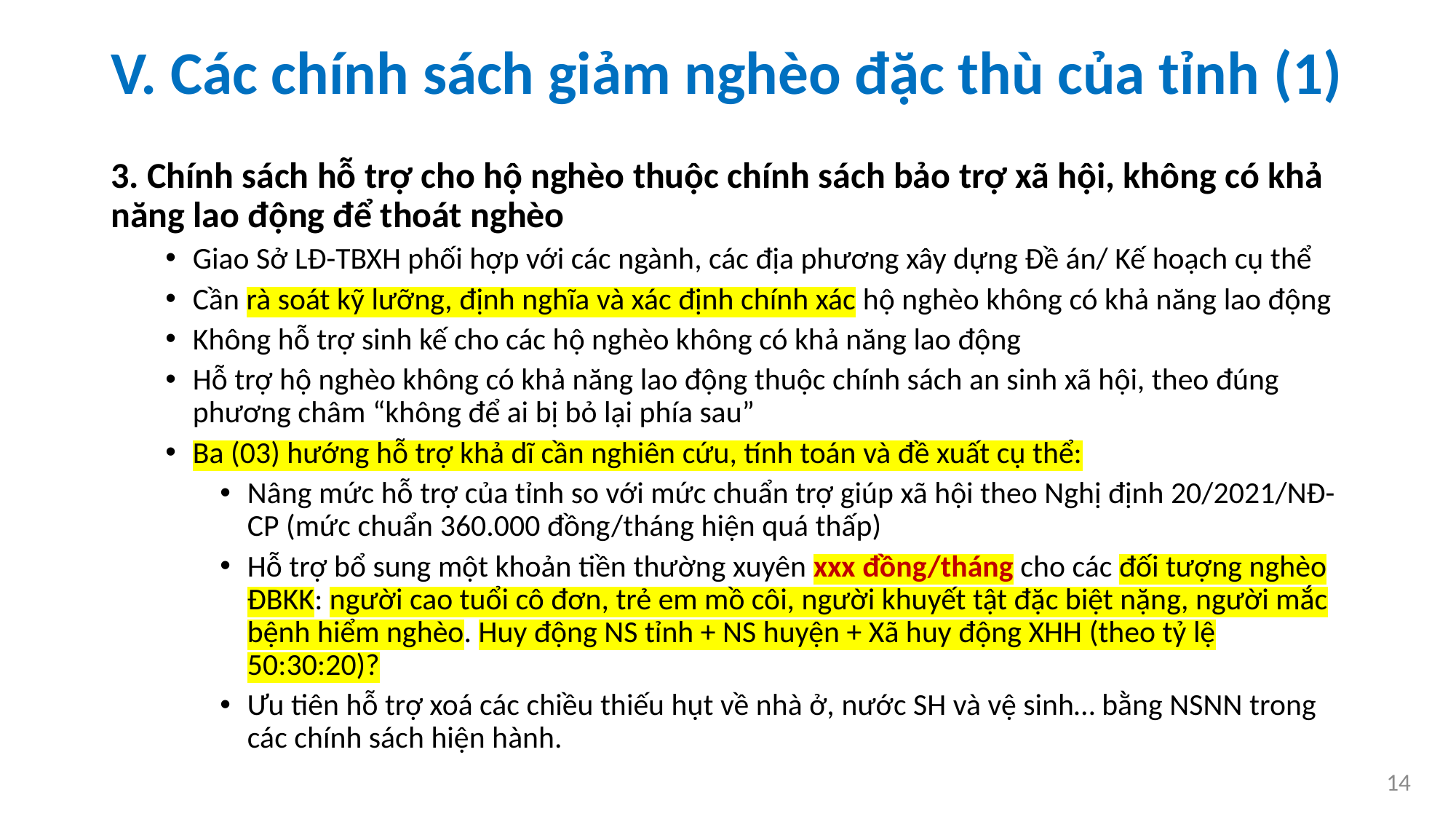

# V. Các chính sách giảm nghèo đặc thù của tỉnh (1)
3. Chính sách hỗ trợ cho hộ nghèo thuộc chính sách bảo trợ xã hội, không có khả năng lao động để thoát nghèo
Giao Sở LĐ-TBXH phối hợp với các ngành, các địa phương xây dựng Đề án/ Kế hoạch cụ thể
Cần rà soát kỹ lưỡng, định nghĩa và xác định chính xác hộ nghèo không có khả năng lao động
Không hỗ trợ sinh kế cho các hộ nghèo không có khả năng lao động
Hỗ trợ hộ nghèo không có khả năng lao động thuộc chính sách an sinh xã hội, theo đúng phương châm “không để ai bị bỏ lại phía sau”
Ba (03) hướng hỗ trợ khả dĩ cần nghiên cứu, tính toán và đề xuất cụ thể:
Nâng mức hỗ trợ của tỉnh so với mức chuẩn trợ giúp xã hội theo Nghị định 20/2021/NĐ-CP (mức chuẩn 360.000 đồng/tháng hiện quá thấp)
Hỗ trợ bổ sung một khoản tiền thường xuyên xxx đồng/tháng cho các đối tượng nghèo ĐBKK: người cao tuổi cô đơn, trẻ em mồ côi, người khuyết tật đặc biệt nặng, người mắc bệnh hiểm nghèo. Huy động NS tỉnh + NS huyện + Xã huy động XHH (theo tỷ lệ 50:30:20)?
Ưu tiên hỗ trợ xoá các chiều thiếu hụt về nhà ở, nước SH và vệ sinh… bằng NSNN trong các chính sách hiện hành.

14